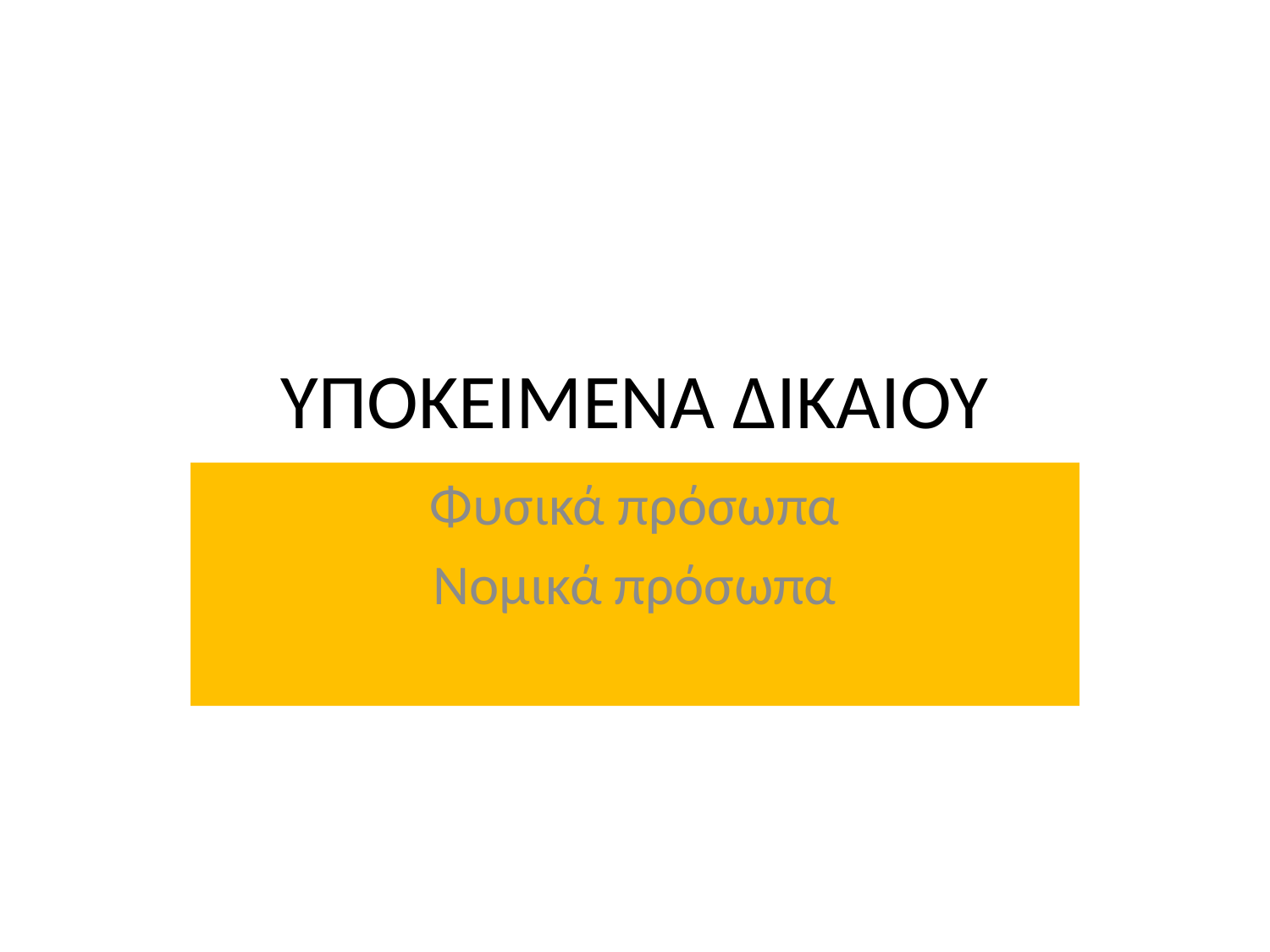

# ΥΠΟΚΕΙΜΕΝΑ ΔΙΚΑΙΟΥ
Φυσικά πρόσωπα
Νομικά πρόσωπα